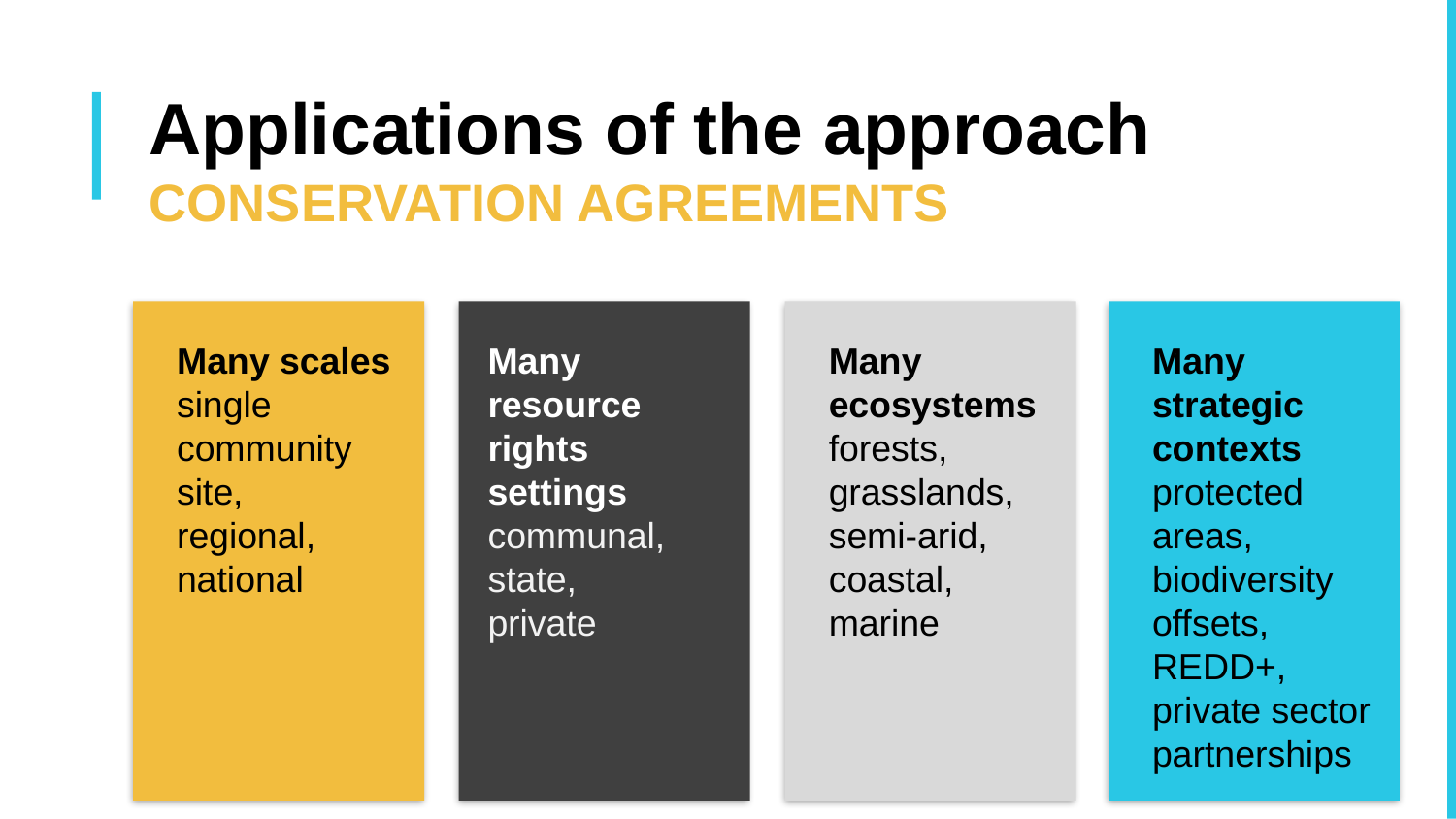

# Applications of the approach CONSERVATION AGREEMENTS
Many scales single community site,
regional, national
Many resource rights settings communal, state,
private

Many ecosystems forests, grasslands, semi-arid, coastal, marine

Many strategic contexts protected areas, biodiversity offsets, REDD+, private sector partnerships